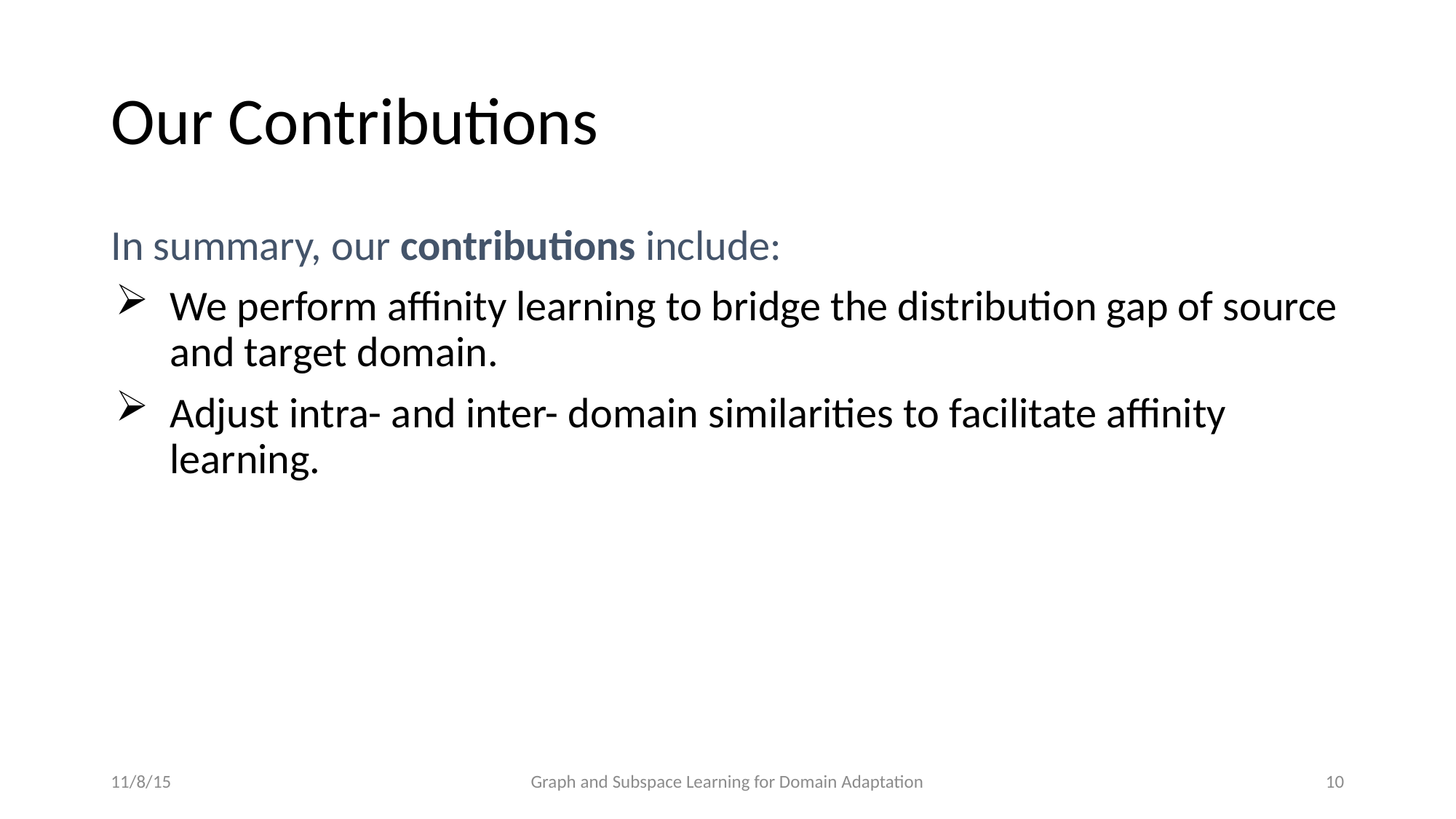

# Our Contributions
In summary, our contributions include:
We perform affinity learning to bridge the distribution gap of source and target domain.
Adjust intra- and inter- domain similarities to facilitate affinity learning.

11/8/15
Graph and Subspace Learning for Domain Adaptation
10